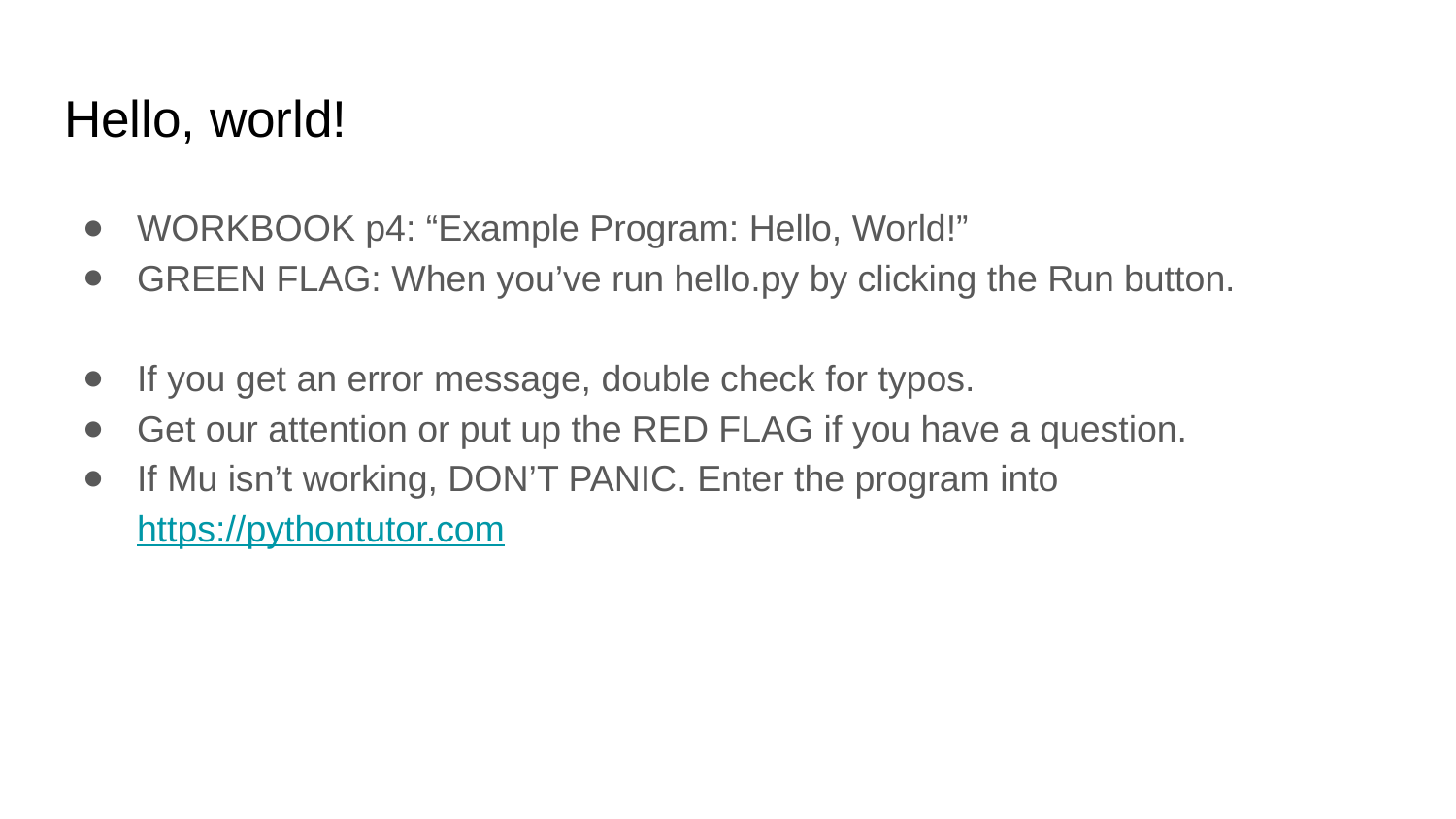

# Hello, world!
WORKBOOK p4: “Example Program: Hello, World!”
GREEN FLAG: When you’ve run hello.py by clicking the Run button.
If you get an error message, double check for typos.
Get our attention or put up the RED FLAG if you have a question.
If Mu isn’t working, DON’T PANIC. Enter the program into https://pythontutor.com